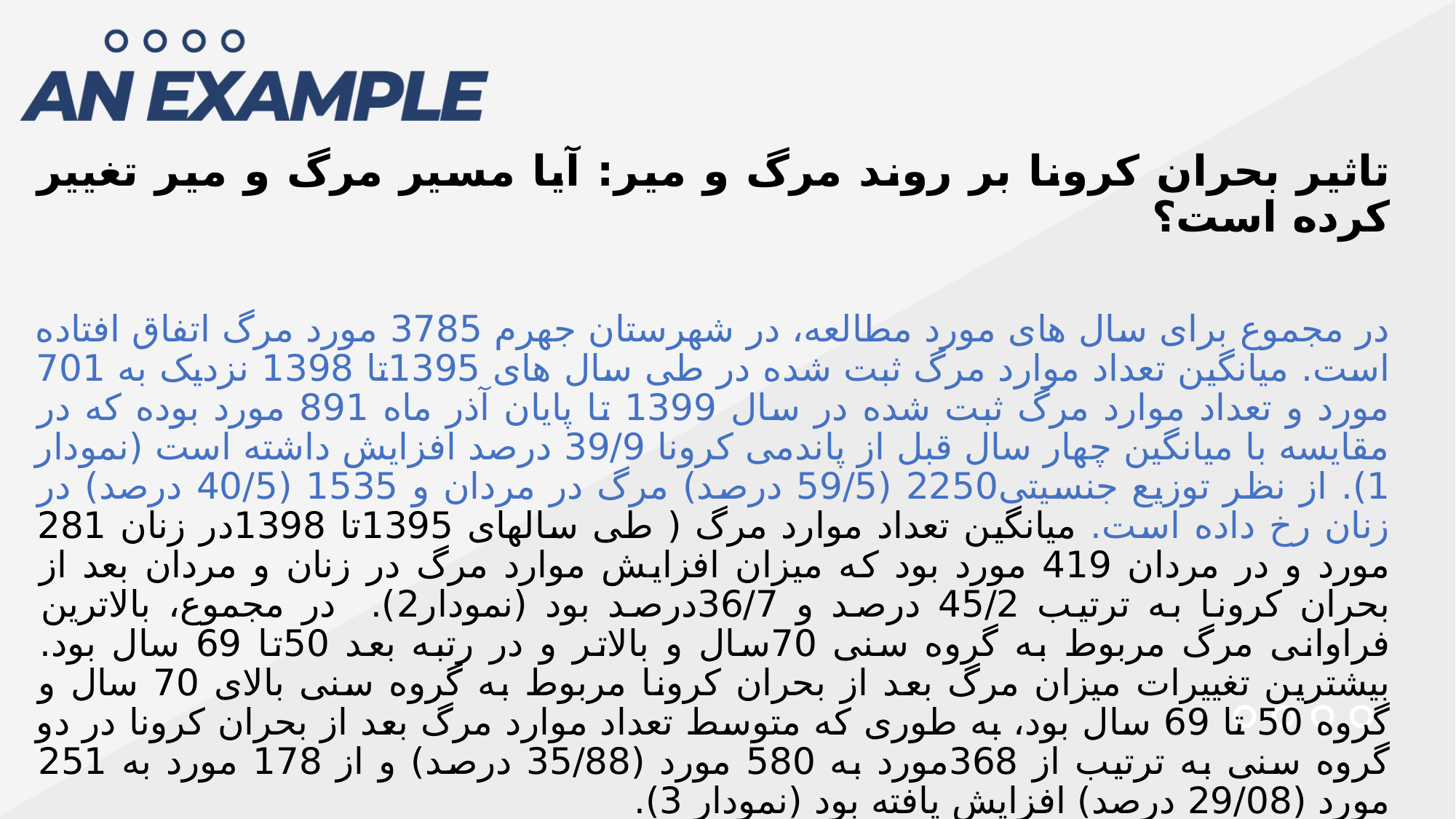

تاثیر بحران کرونا بر روند مرگ و میر: آیا مسیر مرگ و میر تغییر کرده است؟

در مجموع برای سال های مورد مطالعه، در شهرستان جهرم 3785 مورد مرگ اتفاق افتاده است. میانگین تعداد موارد مرگ ثبت شده در طی سال های 1395تا 1398 نزدیک به 701 مورد و تعداد موارد مرگ ثبت شده در سال 1399 تا پایان آذر ماه 891 مورد بوده که در مقایسه با میانگین چهار سال قبل از پاندمی کرونا 39/9 درصد افزایش داشته است (نمودار 1). از نظر توزیع جنسیتی2250 (59/5 درصد) مرگ در مردان و 1535 (40/5 درصد) در زنان رخ داده است. میانگین تعداد موارد مرگ ( طی سالهای 1395تا 1398در زنان 281 مورد و در مردان 419 مورد بود که میزان افزایش موارد مرگ در زنان و مردان بعد از بحران کرونا به ترتیب 45/2 درصد و 36/7درصد بود (نمودار2).  در مجموع، بالاترین فراوانی مرگ مربوط به گروه سنی 70سال و بالاتر و در رتبه بعد 50تا 69 سال بود. بیشترین تغییرات میزان مرگ بعد از بحران کرونا مربوط به گروه سنی بالای 70 سال و گروه 50 تا 69 سال بود، به طوری که متوسط تعداد موارد مرگ بعد از بحران کرونا در دو گروه سنی به ترتیب از 368مورد به 580 مورد (35/88 درصد) و از 178 مورد به 251 مورد (29/08 درصد) افزایش یافته بود (نمودار 3).